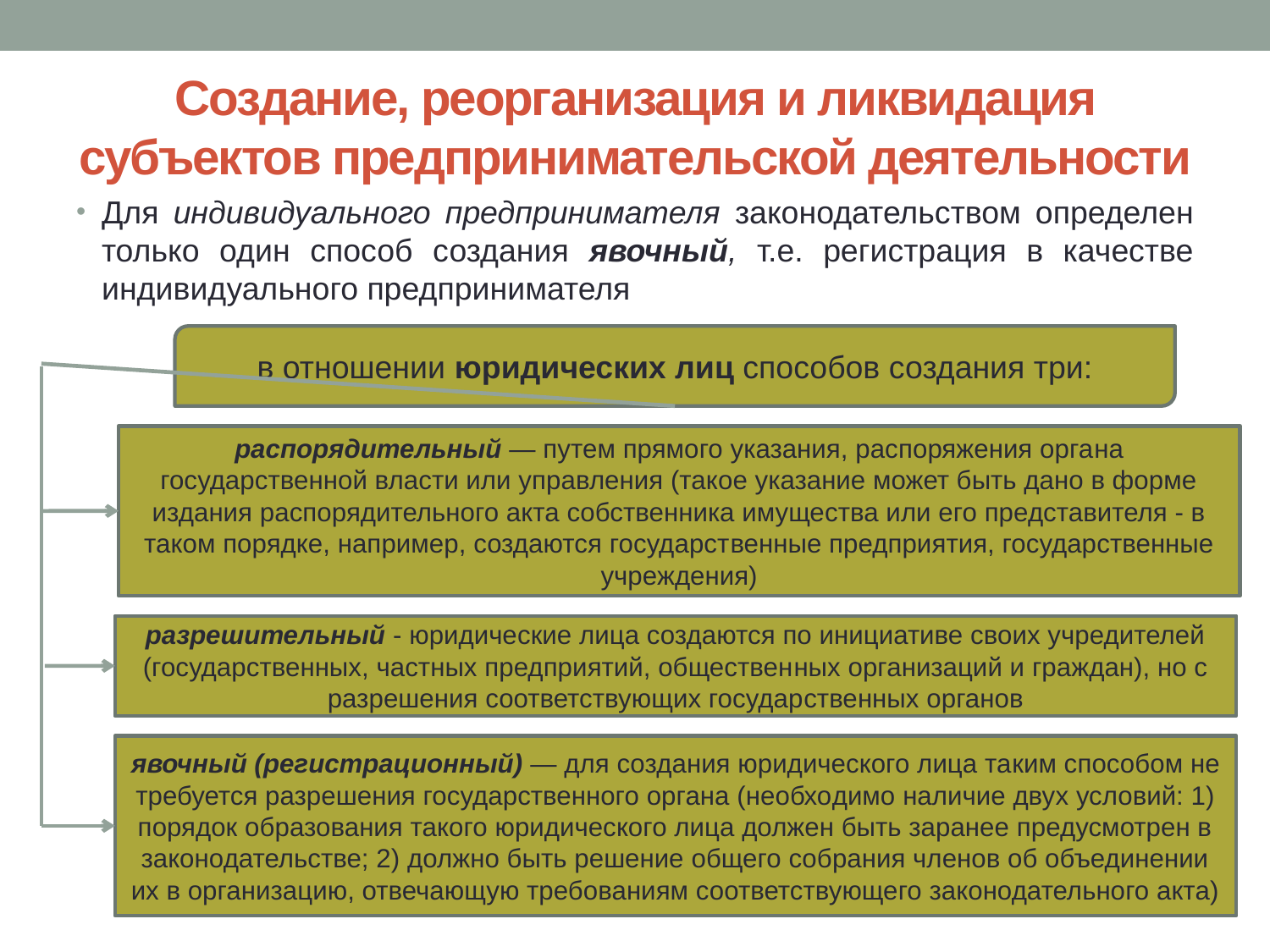

# Создание, реорганизация и ликвидация субъектов предпринимательской деятельности
Для индивидуального предпринимателя законодательством определен только один способ создания явочный, т.е. регистрация в качестве индивидуального пред­принимателя
в отношении юридических лиц способов создания три:
распорядительный — путем прямого указания, распоряжения орга­на государственной власти или управления (такое указание может быть дано в форме издания распорядительного акта собственника имущества или его представителя - в таком порядке, например, создаются государст­венные предприятия, государственные учреждения)
разрешительный - юридические лица создаются по инициативе своих учредителей (государственных, частных предприятий, обществен­ных организаций и граждан), но с разрешения соответствующих государ­ственных органов
явочный (регистрационный) — для создания юридического лица та­ким способом не требуется разрешения государственного органа (необхо­димо наличие двух условий: 1) порядок образования такого юридического лица должен быть заранее предусмотрен в законодательстве; 2) должно быть решение общего собрания членов об объединении их в организацию, отвечающую требованиям соответствующего законодательного акта)